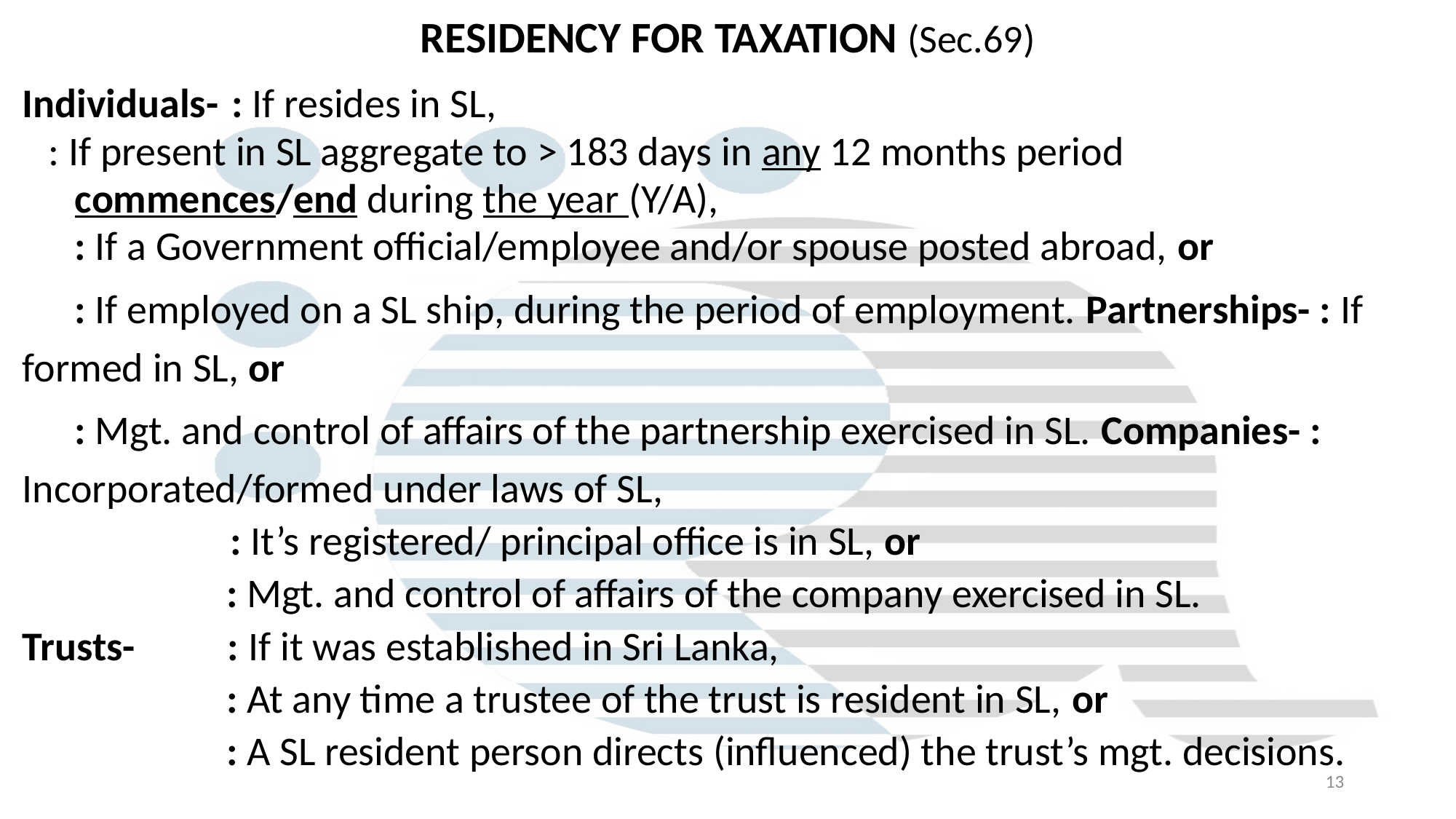

# RESIDENCY FOR TAXATION (Sec.69)
Individuals- 	: If resides in SL,
		: If present in SL aggregate to ˃ 183 days in any 12 months period
		commences/end during the year (Y/A),
	: If a Government official/employee and/or spouse posted abroad, or
	: If employed on a SL ship, during the period of employment. Partnerships- : If formed in SL, or
	: Mgt. and control of affairs of the partnership exercised in SL. Companies- : Incorporated/formed under laws of SL,
                  : It’s registered/ principal office is in SL, or
                      : Mgt. and control of affairs of the company exercised in SL.
Trusts-          : If it was established in Sri Lanka,
                      : At any time a trustee of the trust is resident in SL, or
                      : A SL resident person directs (influenced) the trust’s mgt. decisions.
13